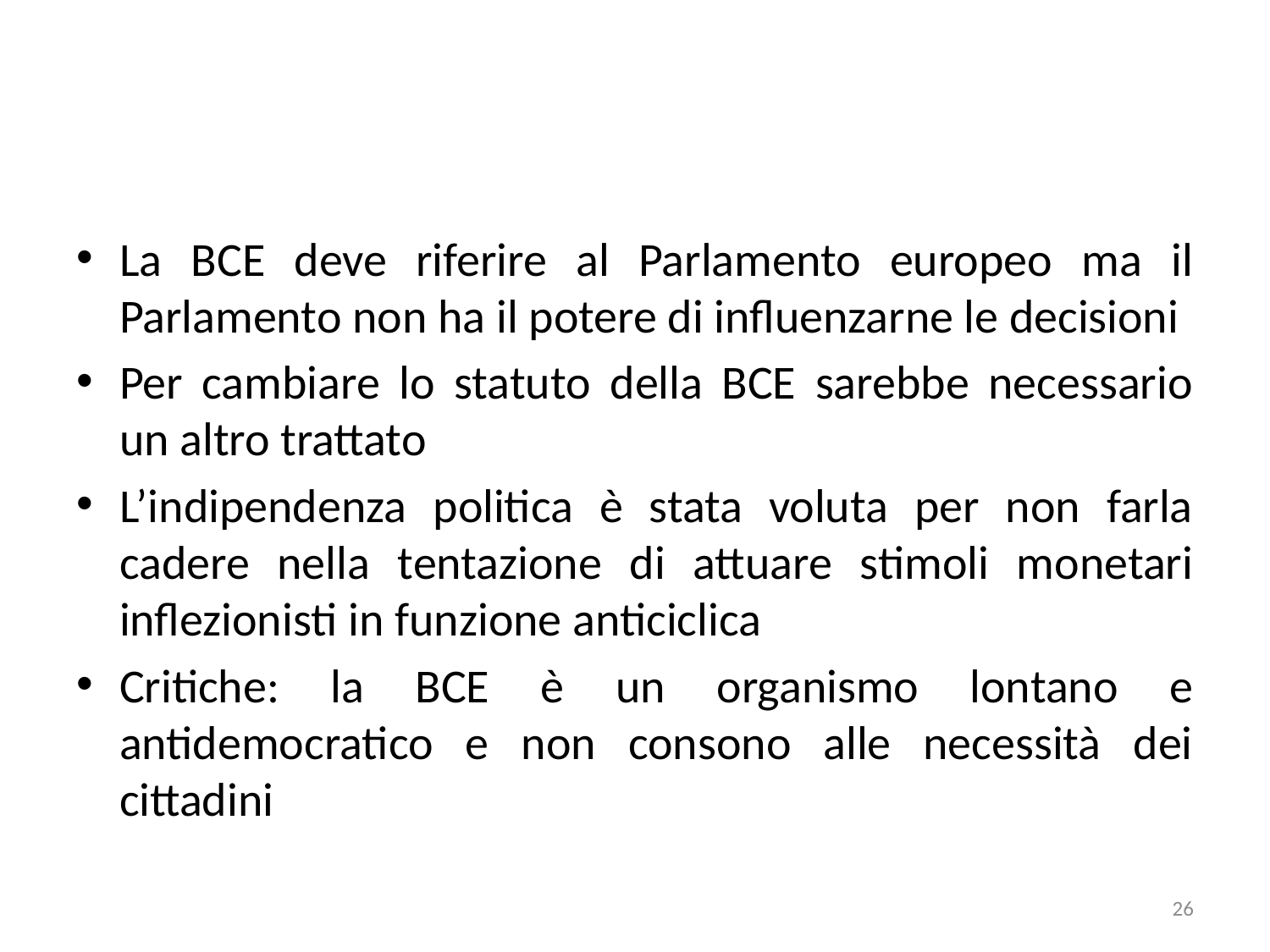

#
La BCE deve riferire al Parlamento europeo ma il Parlamento non ha il potere di influenzarne le decisioni
Per cambiare lo statuto della BCE sarebbe necessario un altro trattato
L’indipendenza politica è stata voluta per non farla cadere nella tentazione di attuare stimoli monetari inflezionisti in funzione anticiclica
Critiche: la BCE è un organismo lontano e antidemocratico e non consono alle necessità dei cittadini
26